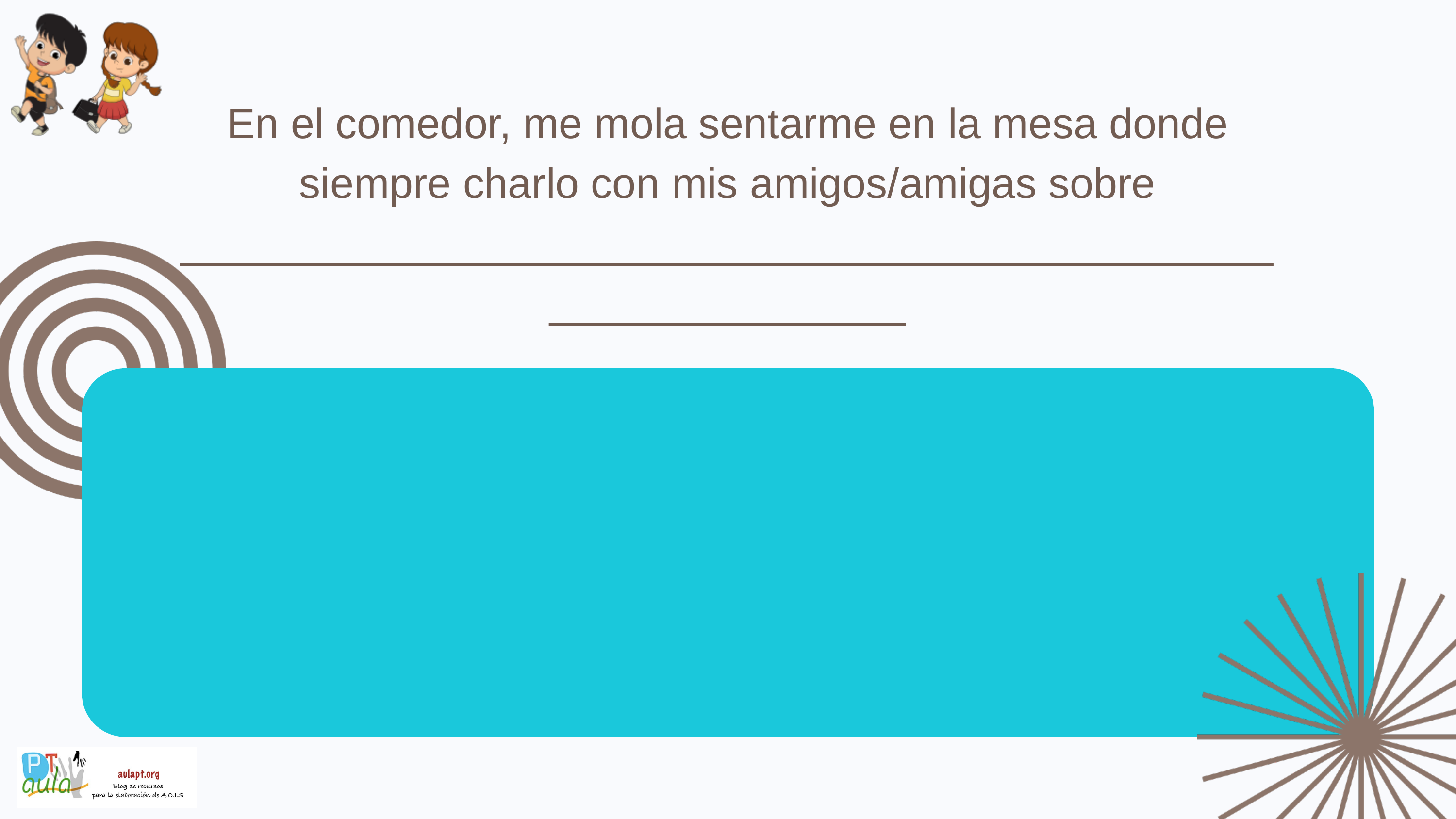

En el comedor, me mola sentarme en la mesa donde siempre charlo con mis amigos/amigas sobre _____________________________________________________________